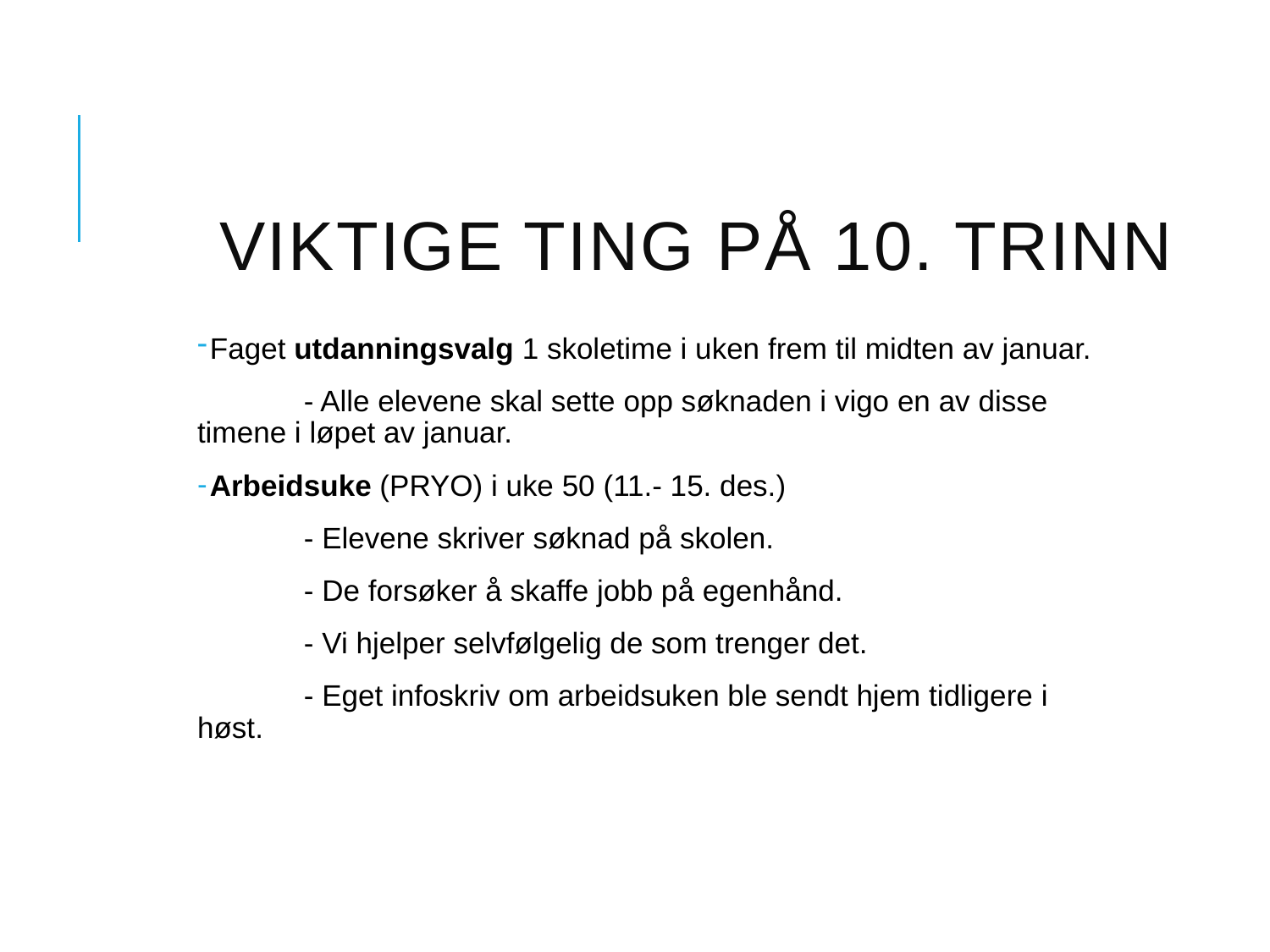

# Viktige ting på 10. trinn
Faget utdanningsvalg 1 skoletime i uken frem til midten av januar.
	- Alle elevene skal sette opp søknaden i vigo en av disse timene i løpet av januar.
Arbeidsuke (PRYO) i uke 50 (11.- 15. des.)
	- Elevene skriver søknad på skolen.
	- De forsøker å skaffe jobb på egenhånd.
	- Vi hjelper selvfølgelig de som trenger det.
	- Eget infoskriv om arbeidsuken ble sendt hjem tidligere i høst.